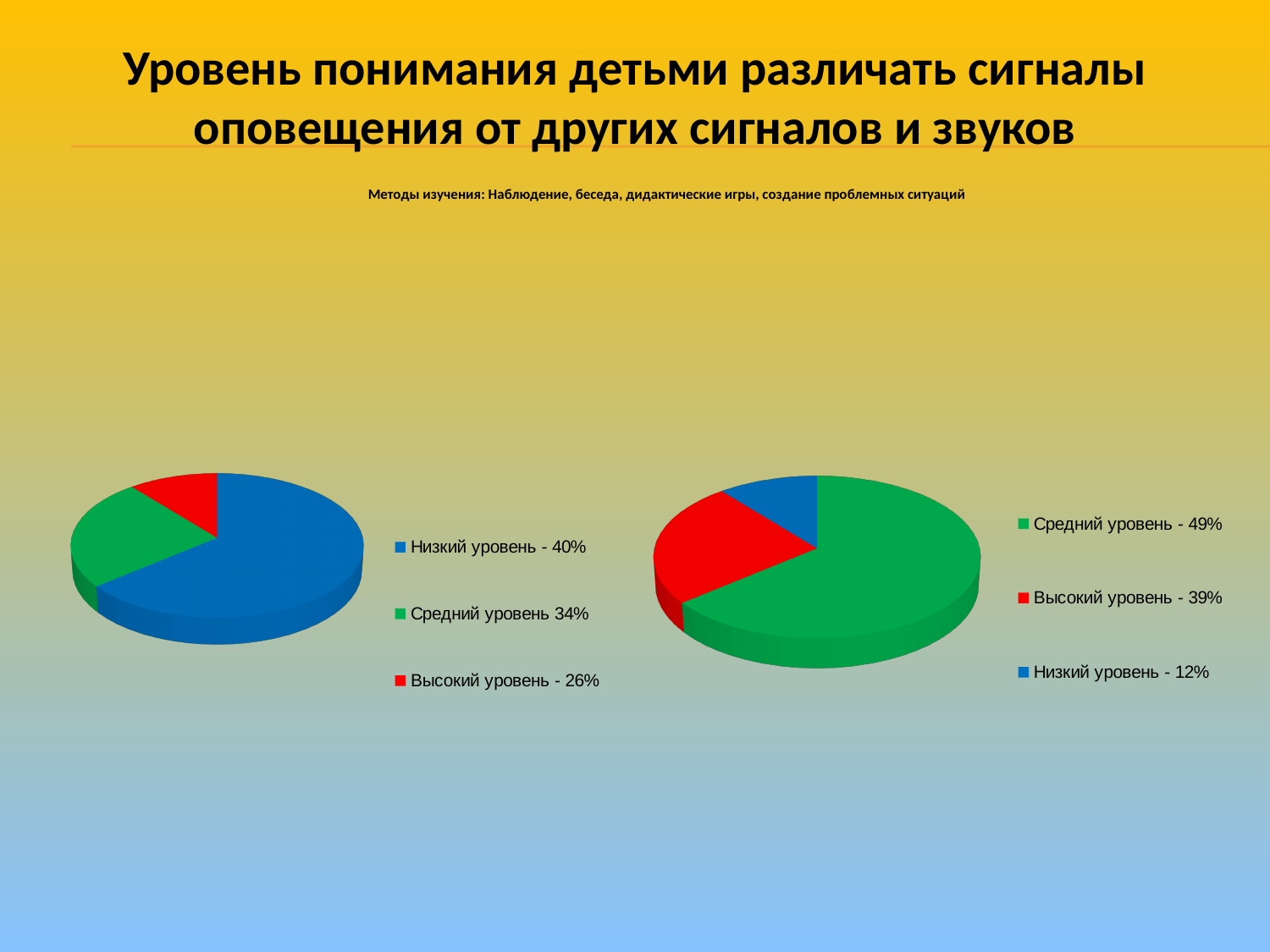

Уровень понимания детьми различать сигналы оповещения от других сигналов и звуков

# Методы изучения: Наблюдение, беседа, дидактические игры, создание проблемных ситуаций

[unsupported chart]

[unsupported chart]